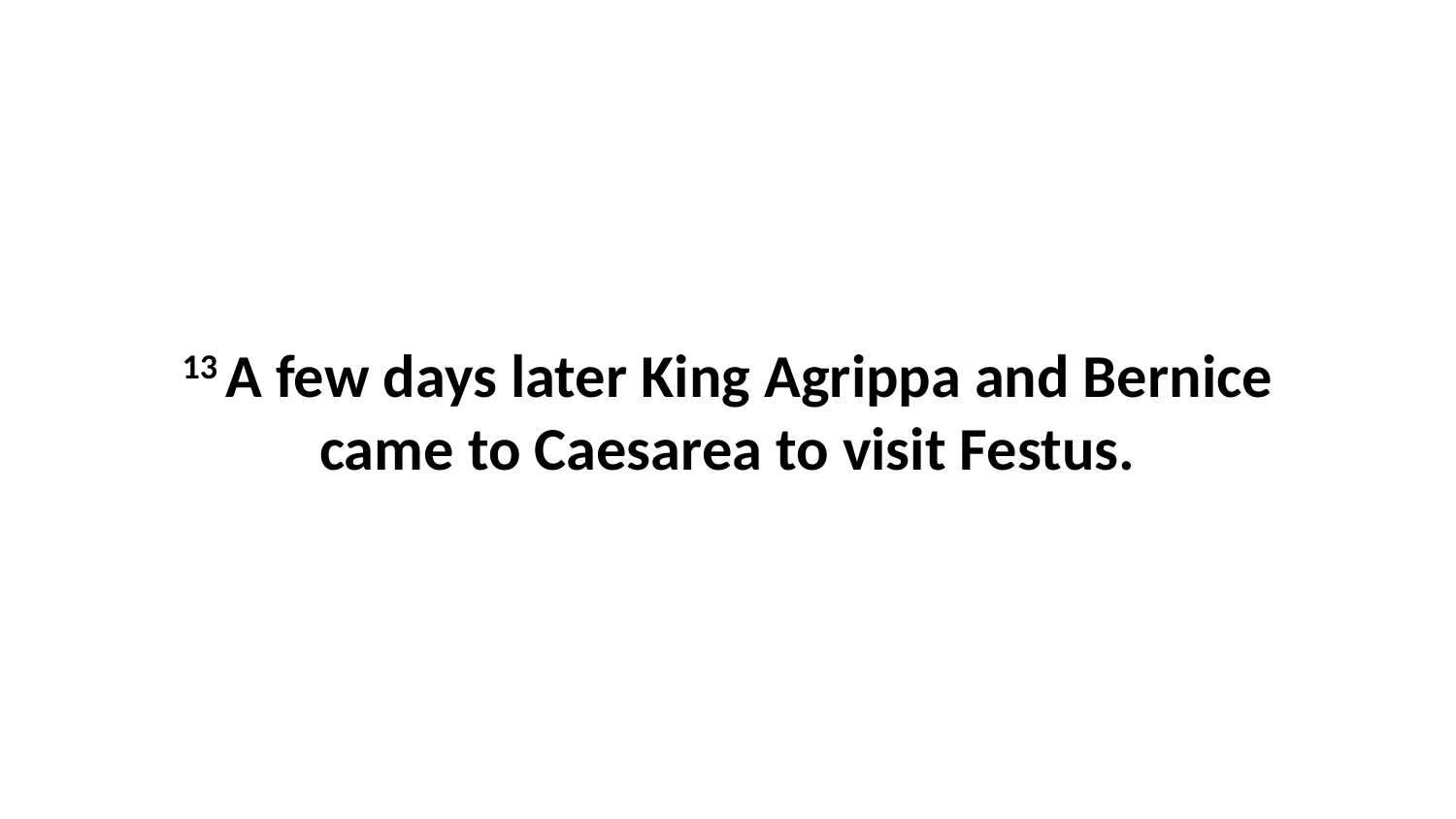

13 A few days later King Agrippa and Bernice came to Caesarea to visit Festus.